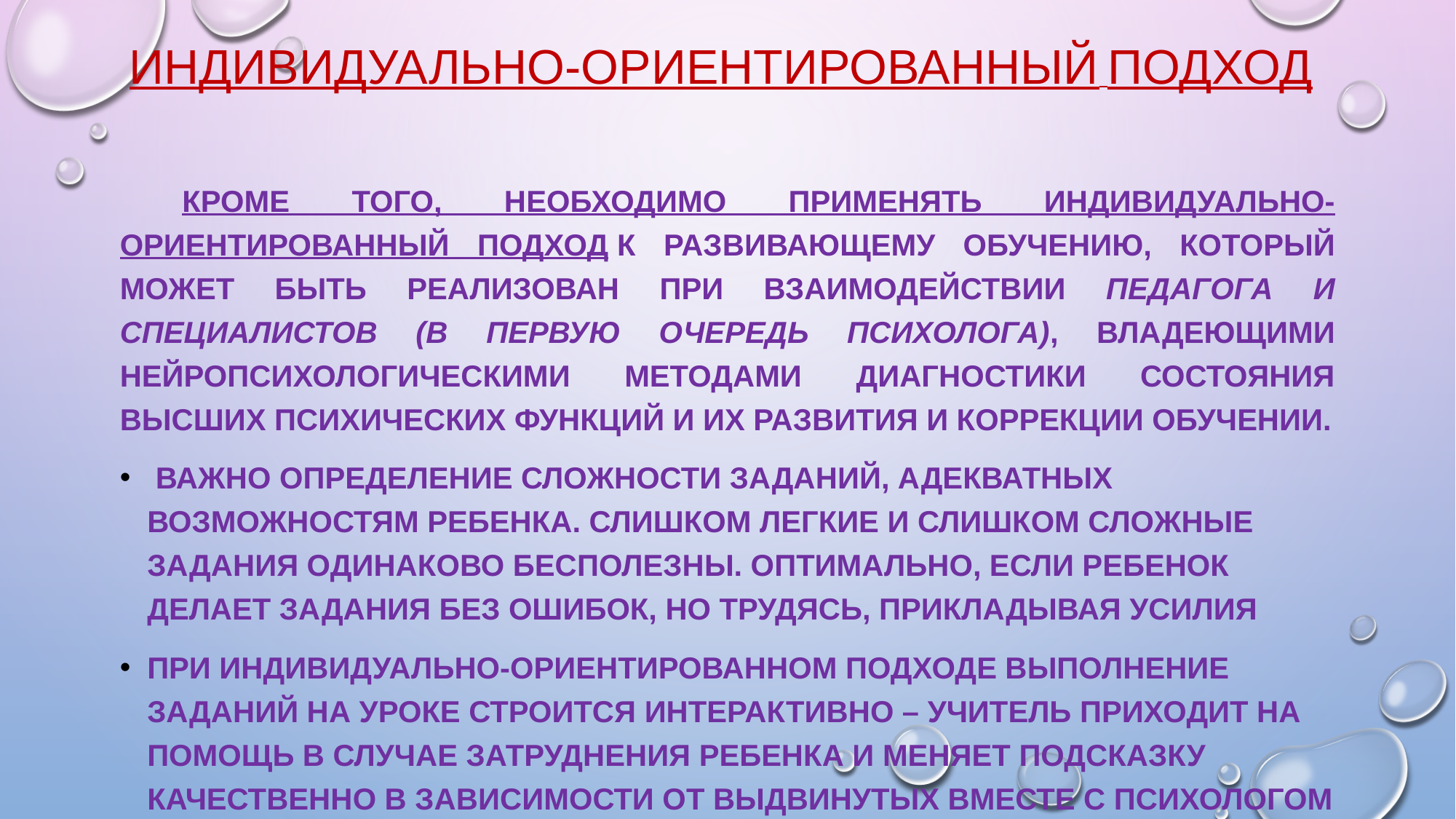

# индивидуально-ориентированный Подход
 Кроме того, необходимо применять индивидуально-ориентированный подход к развивающему обучению, который может быть реализован при взаимодействии педагога и специалистов (в первую очередь психолога), владеющими нейропсихологическими методами диагностики состояния высших психических функций и их развития и коррекции обучении.
 важно определение сложности заданий, адекватных возможностям ребенка. Слишком легкие и слишком сложные задания одинаково бесполезны. Оптимально, если ребенок делает задания без ошибок, но трудясь, прикладывая усилия
При индивидуально-ориентированном подходе выполнение заданий на уроке строится интерактивно – учитель приходит на помощь в случае затруднения ребенка и меняет подсказку качественно в зависимости от выдвинутых вместе с психологом гипотез о механизмах трудностей ребенка.